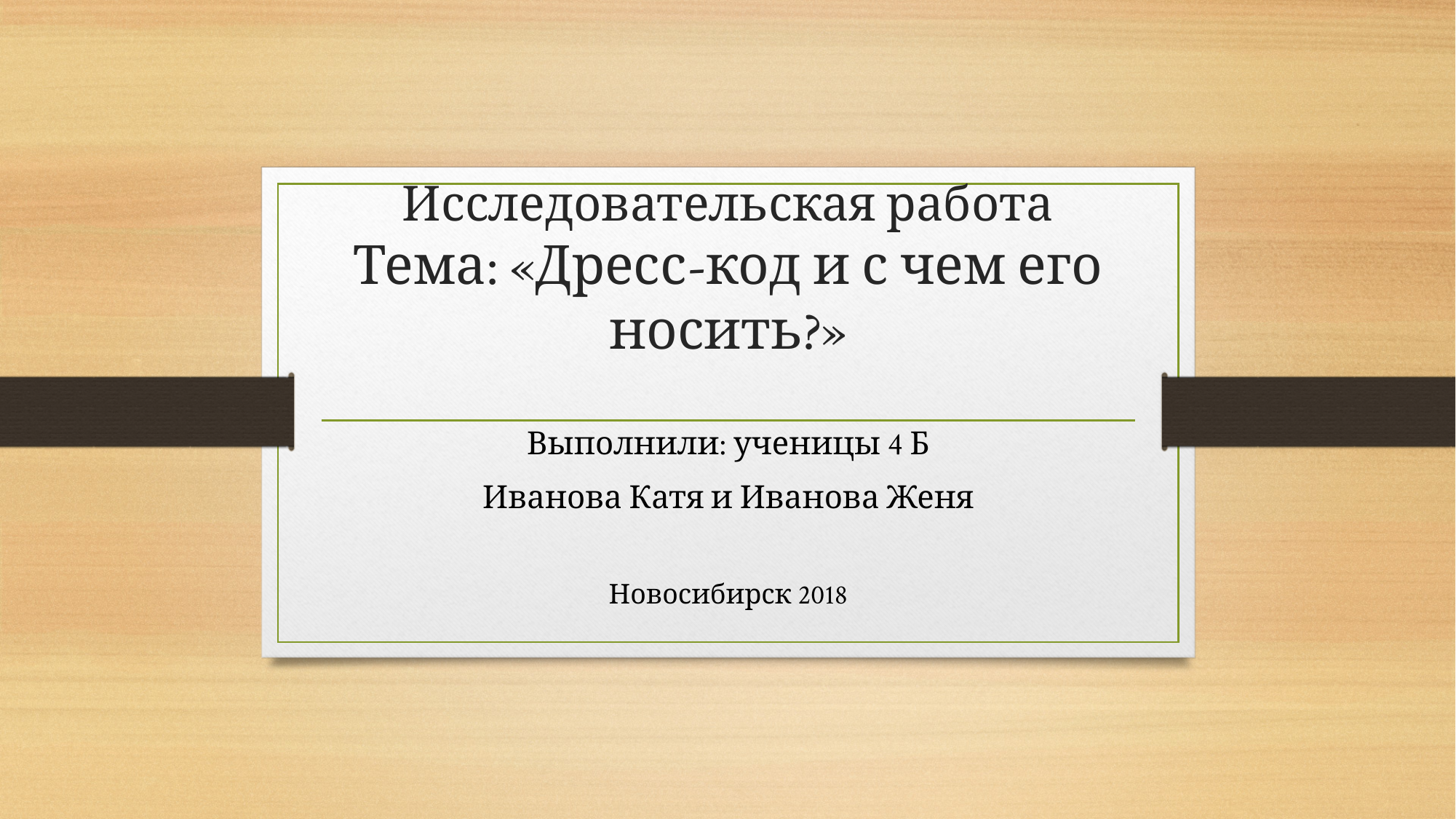

# Исследовательская работа Тема: «Дресс-код и с чем его носить?»
Выполнили: ученицы 4 Б
Иванова Катя и Иванова Женя

Новосибирск 2018